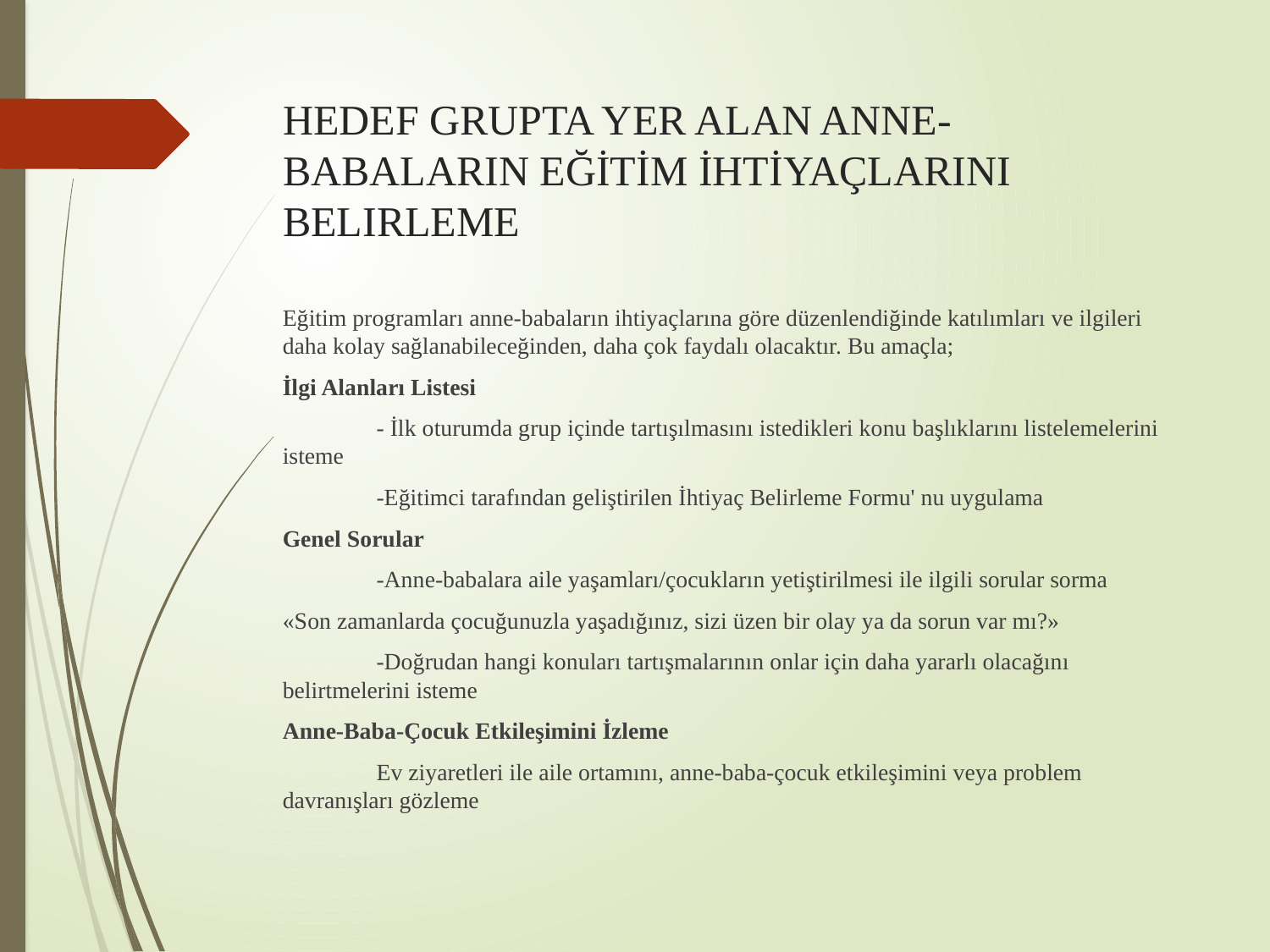

# HEDEF GRUPTA YER ALAN ANNE-BABALARIN EĞİTİM İHTİYAÇLARINI BELIRLEME
Eğitim programları anne-babaların ihtiyaçlarına göre düzenlendiğinde katılımları ve ilgileri daha kolay sağlanabileceğinden, daha çok faydalı olacaktır. Bu amaçla;
İlgi Alanları Listesi
	- İlk oturumda grup içinde tartışılmasını istedikleri konu başlıklarını listelemelerini isteme
	-Eğitimci tarafından geliştirilen İhtiyaç Belirleme Formu' nu uygulama
Genel Sorular
	-Anne-babalara aile yaşamları/çocukların yetiştirilmesi ile ilgili sorular sorma
«Son zamanlarda çocuğunuzla yaşadığınız, sizi üzen bir olay ya da sorun var mı?»
	-Doğrudan hangi konuları tartışmalarının onlar için daha yararlı olacağını belirtmelerini isteme
Anne-Baba-Çocuk Etkileşimini İzleme
	Ev ziyaretleri ile aile ortamını, anne-baba-çocuk etkileşimini veya problem davranışları gözleme